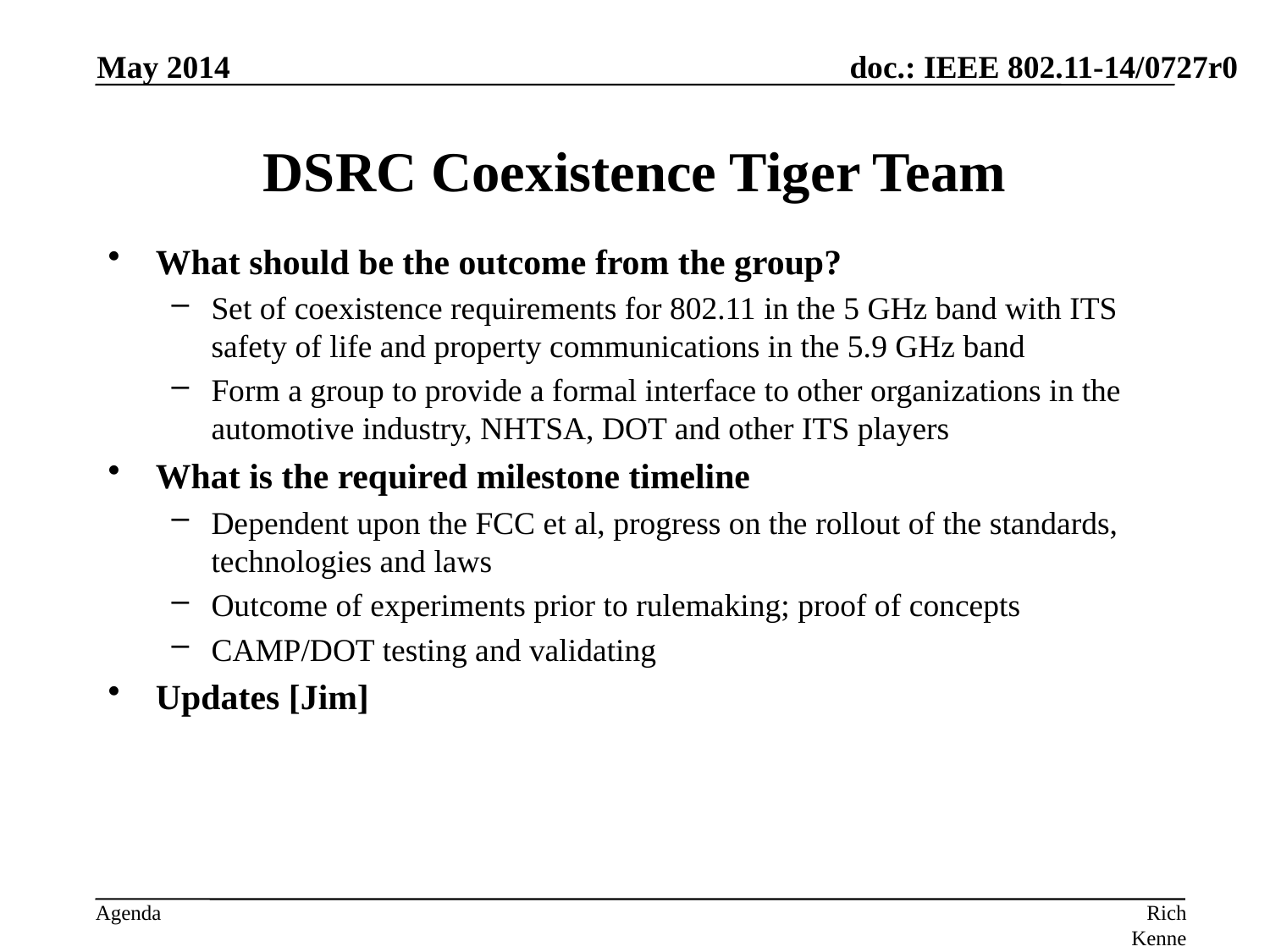

May 2014
# DSRC Coexistence Tiger Team
What should be the outcome from the group?
Set of coexistence requirements for 802.11 in the 5 GHz band with ITS safety of life and property communications in the 5.9 GHz band
Form a group to provide a formal interface to other organizations in the automotive industry, NHTSA, DOT and other ITS players
What is the required milestone timeline
Dependent upon the FCC et al, progress on the rollout of the standards, technologies and laws
Outcome of experiments prior to rulemaking; proof of concepts
CAMP/DOT testing and validating
Updates [Jim]
Rich Kennedy, MediaTek